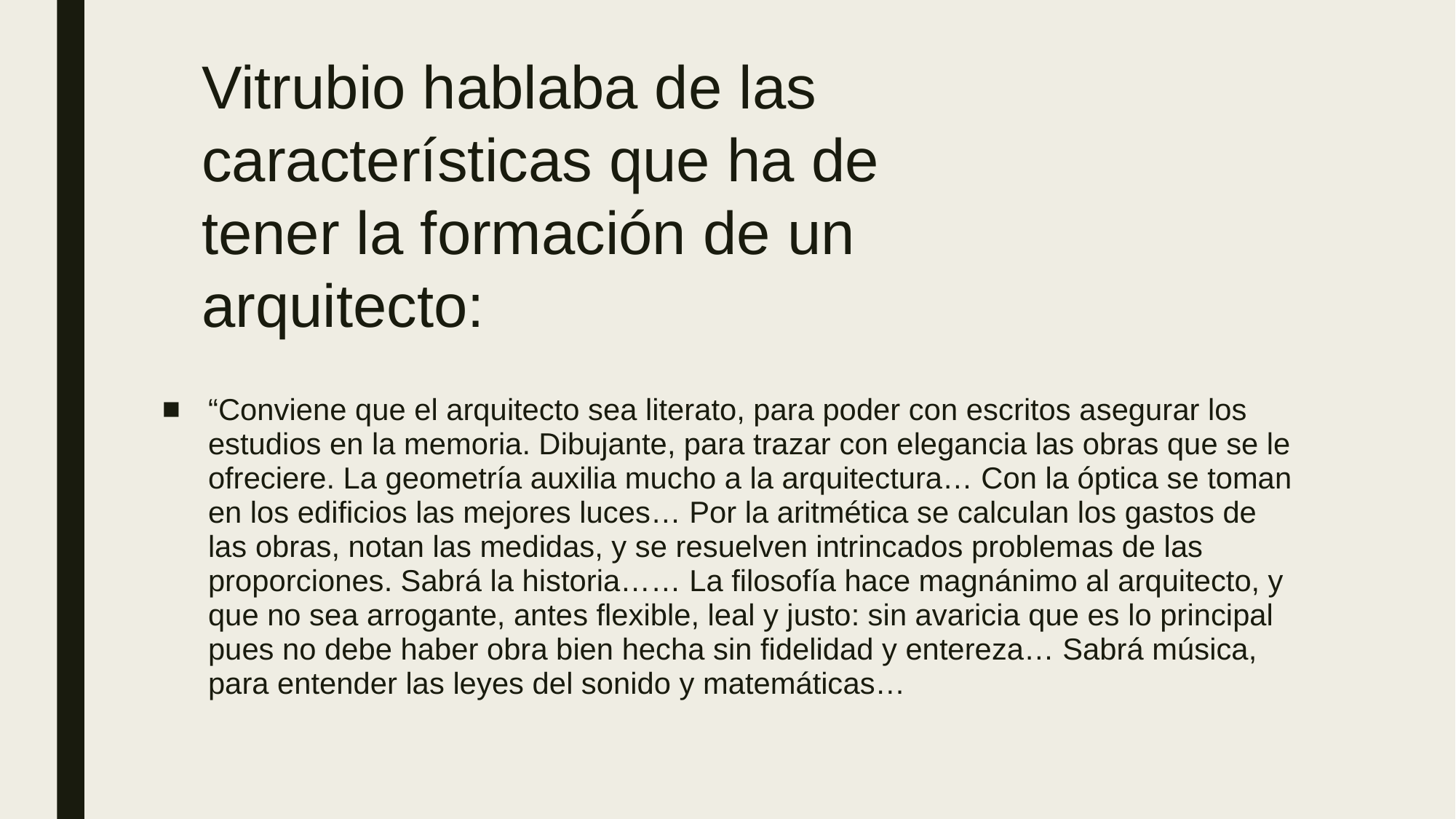

Vitrubio hablaba de las características que ha de tener la formación de un arquitecto:
“Conviene que el arquitecto sea literato, para poder con escritos asegurar los estudios en la memoria. Dibujante, para trazar con elegancia las obras que se le ofreciere. La geometría auxilia mucho a la arquitectura… Con la óptica se toman en los edificios las mejores luces… Por la aritmética se calculan los gastos de las obras, notan las medidas, y se resuelven intrincados problemas de las proporciones. Sabrá la historia…… La filosofía hace magnánimo al arquitecto, y que no sea arrogante, antes flexible, leal y justo: sin avaricia que es lo principal pues no debe haber obra bien hecha sin fidelidad y entereza… Sabrá música, para entender las leyes del sonido y matemáticas…